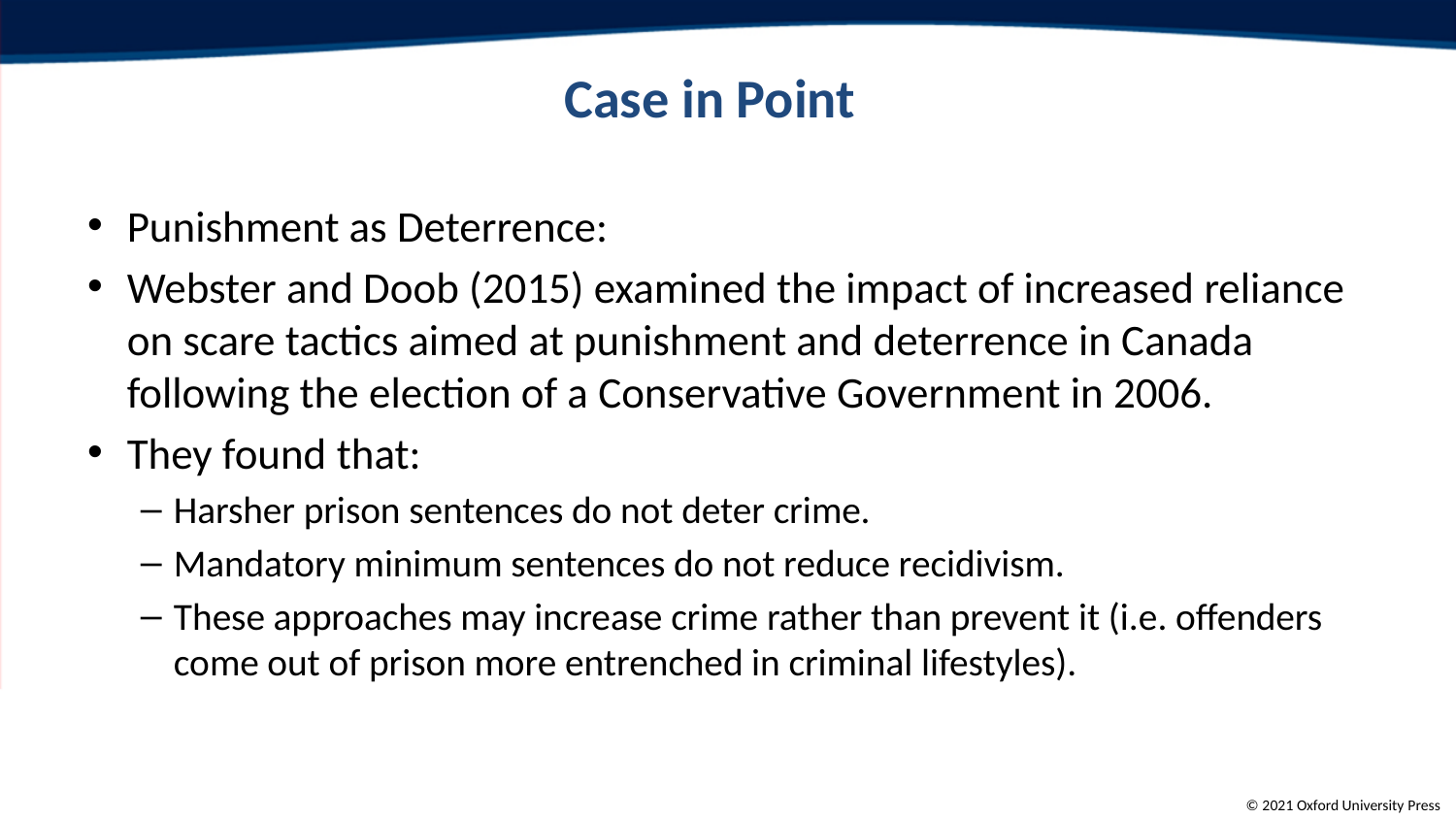

# Case in Point
Punishment as Deterrence:
Webster and Doob (2015) examined the impact of increased reliance on scare tactics aimed at punishment and deterrence in Canada following the election of a Conservative Government in 2006.
They found that:
Harsher prison sentences do not deter crime.
Mandatory minimum sentences do not reduce recidivism.
These approaches may increase crime rather than prevent it (i.e. offenders come out of prison more entrenched in criminal lifestyles).